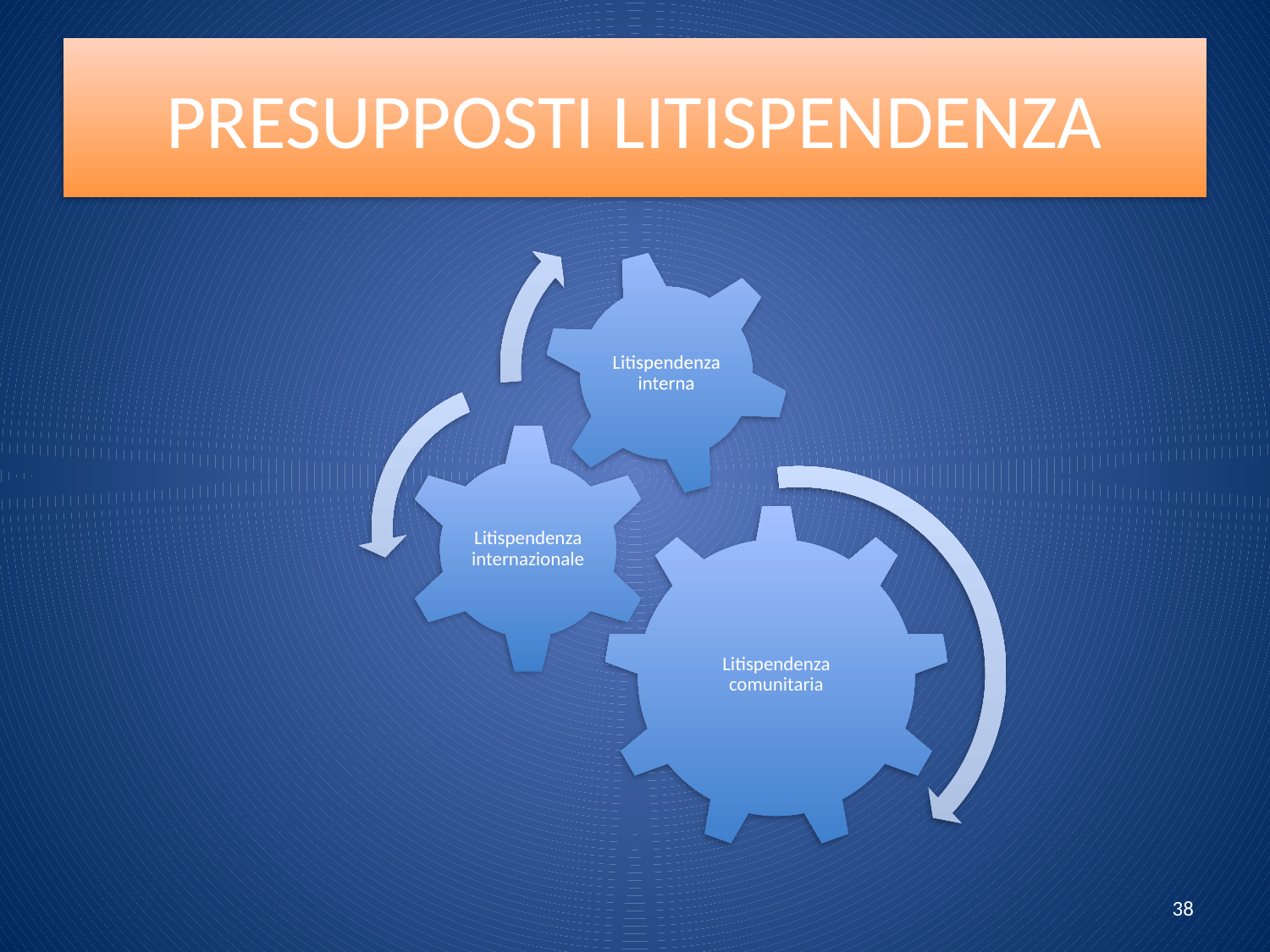

# PRESUPPOSTI LITISPENDENZA
Litispendenza comunitaria
Litispendenza internazionale
Litispendenza interna
38